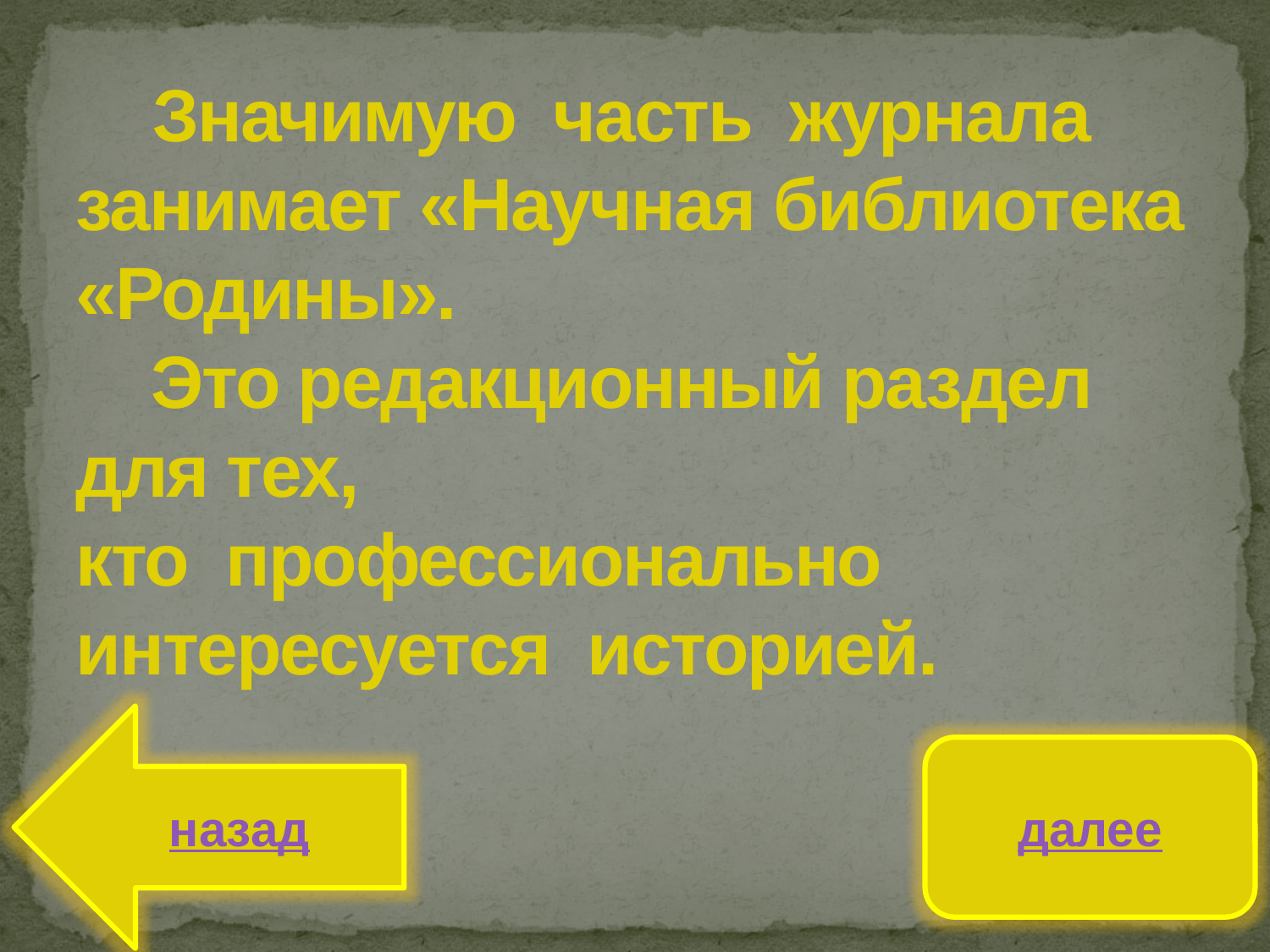

# Значимую  часть  журнала занимает «Научная библиотека «Родины». Это редакционный раздел для тех, кто  профессионально интересуется  историей.
назад
далее